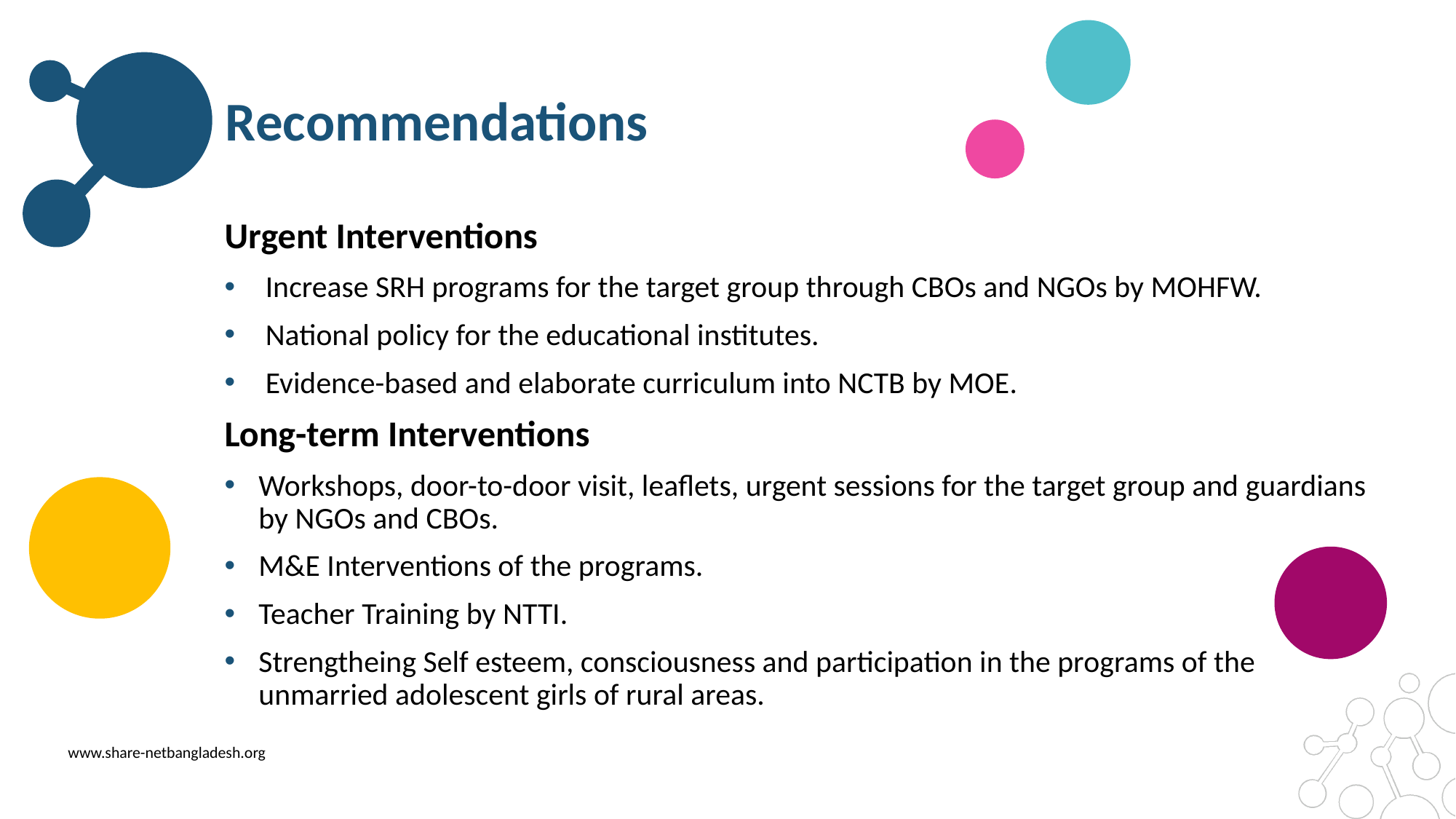

# Recommendations

Urgent Interventions
Increase SRH programs for the target group through CBOs and NGOs by MOHFW.
National policy for the educational institutes.
Evidence-based and elaborate curriculum into NCTB by MOE.
Long-term Interventions
Workshops, door-to-door visit, leaflets, urgent sessions for the target group and guardians by NGOs and CBOs.
M&E Interventions of the programs.
Teacher Training by NTTI.
Strengtheing Self esteem, consciousness and participation in the programs of the unmarried adolescent girls of rural areas.